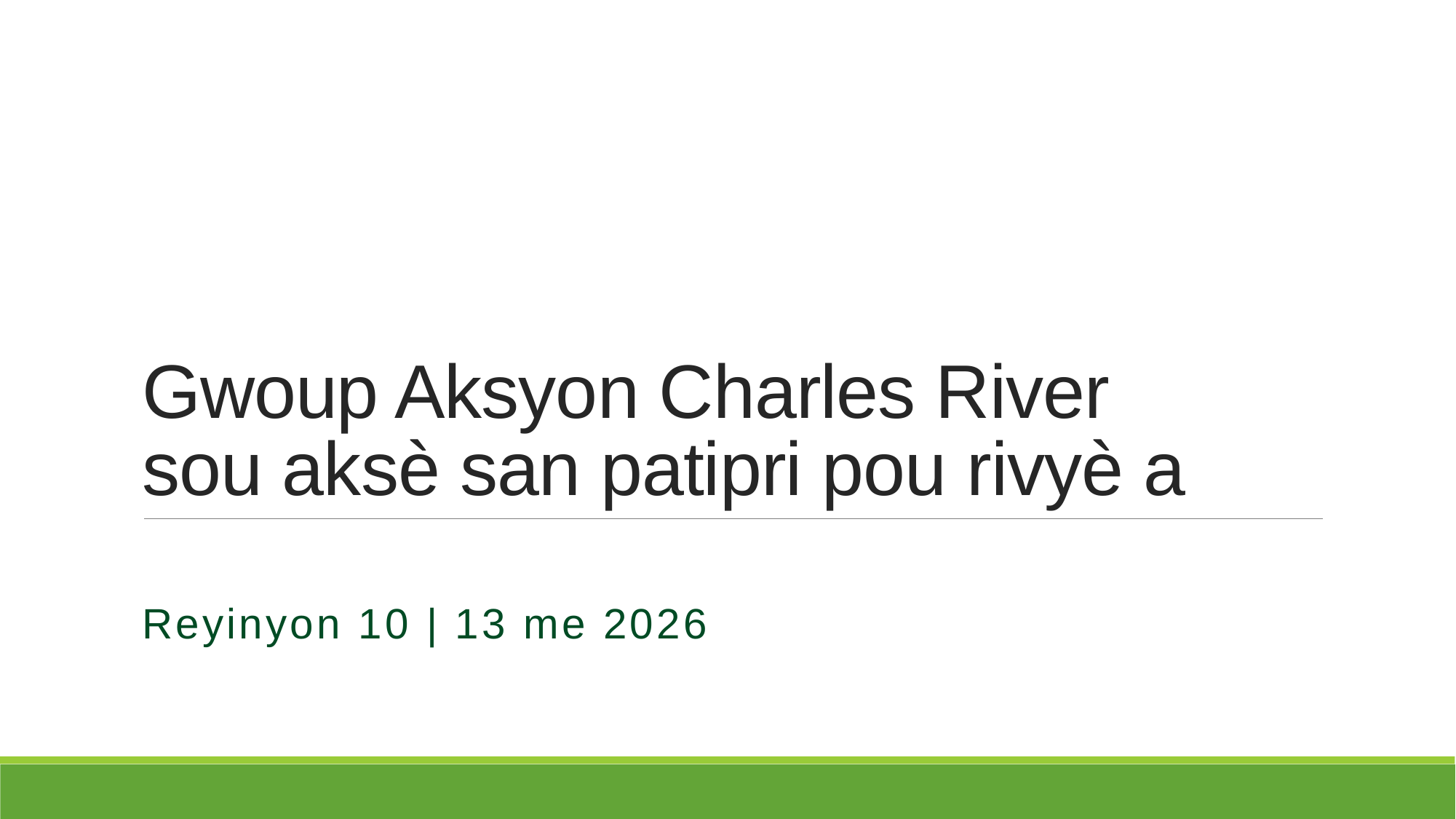

# Gwoup Aksyon Charles River sou aksè san patipri pou rivyè a

Reyinyon 10 | 13 me 2026